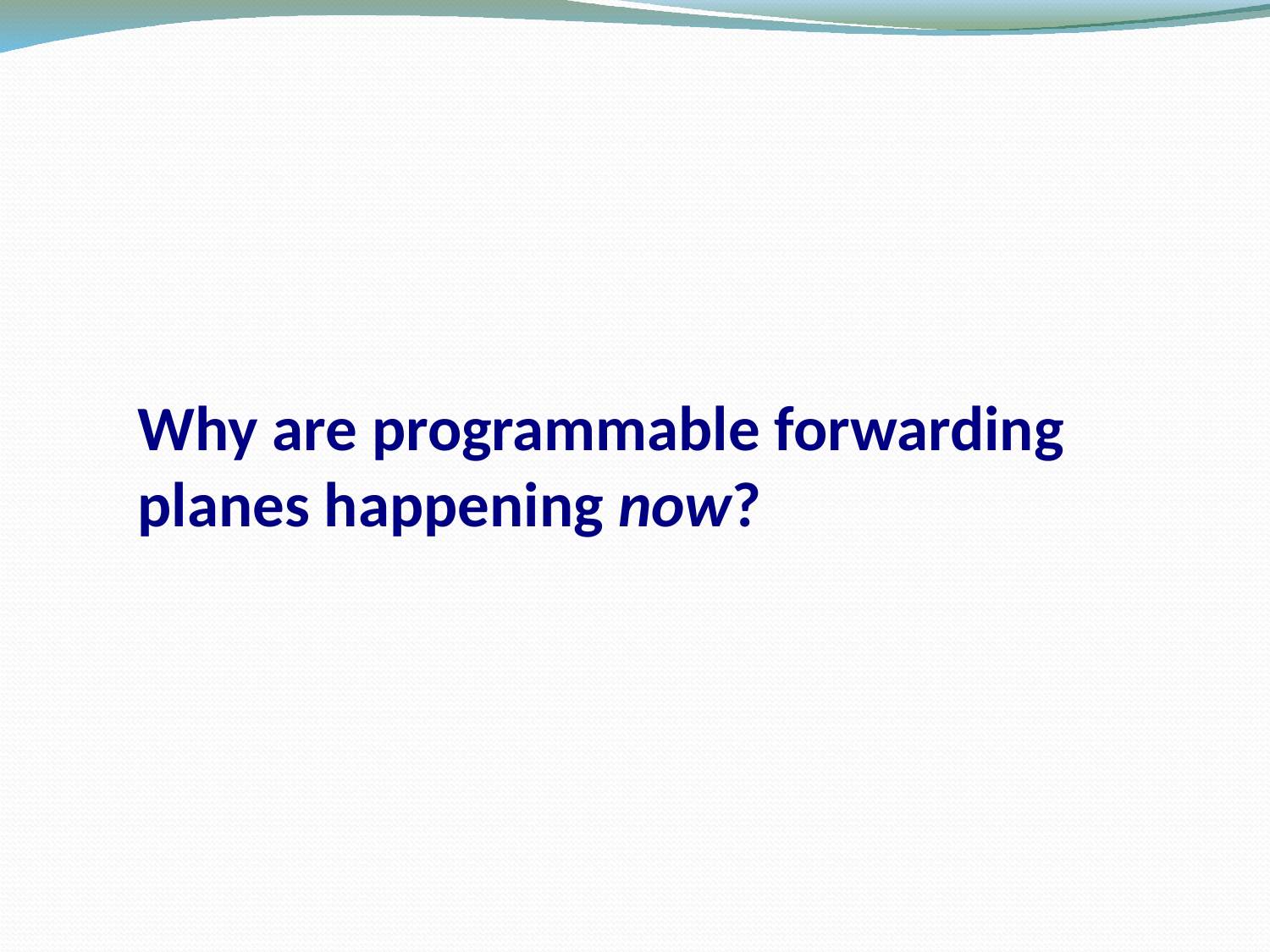

Why are programmable forwarding planes happening now?